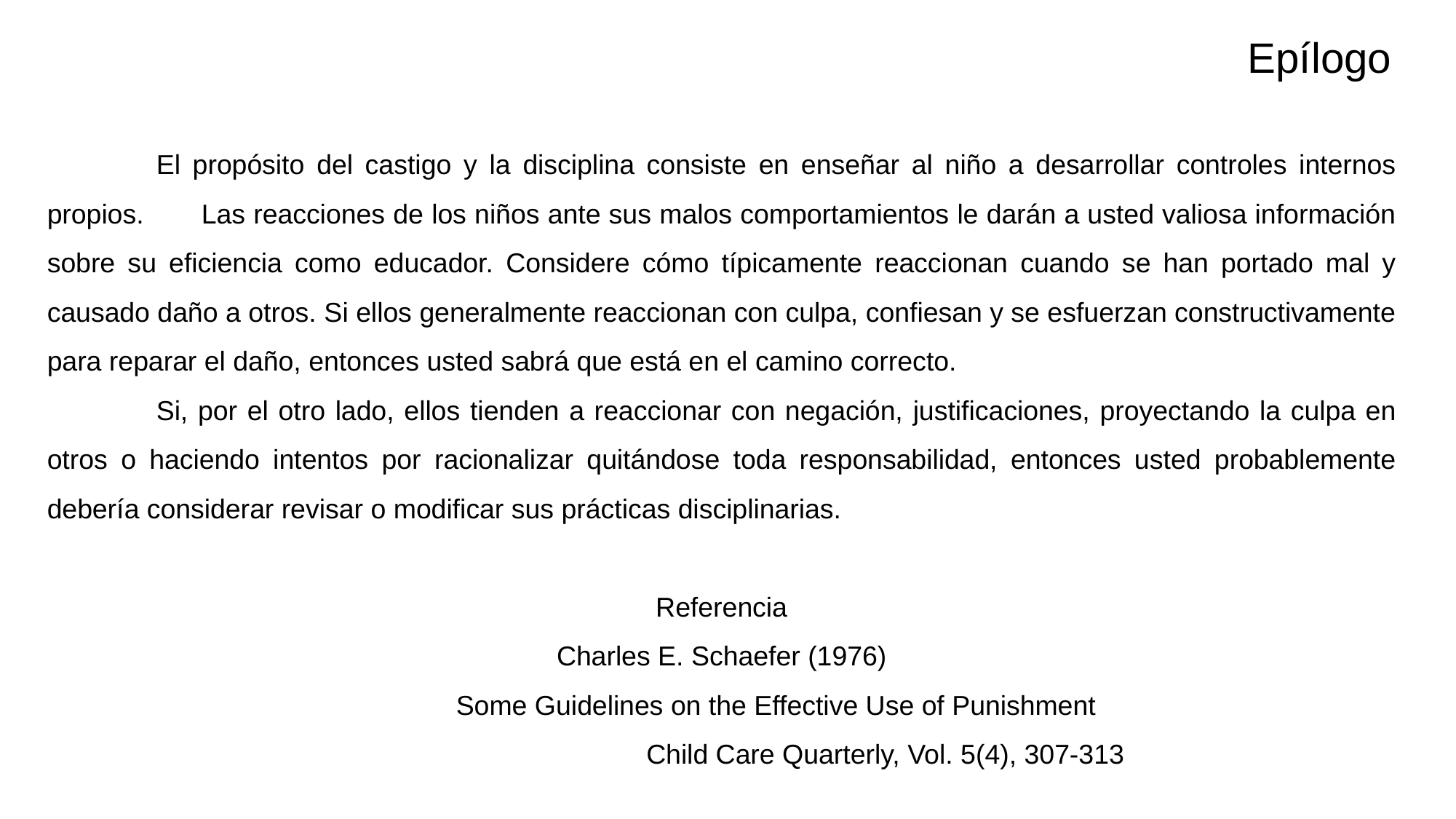

Epílogo

	El propósito del castigo y la disciplina consiste en enseñar al niño a desarrollar controles internos propios.       Las reacciones de los niños ante sus malos comportamientos le darán a usted valiosa información sobre su eficiencia como educador. Considere cómo típicamente reaccionan cuando se han portado mal y causado daño a otros. Si ellos generalmente reaccionan con culpa, confiesan y se esfuerzan constructivamente para reparar el daño, entonces usted sabrá que está en el camino correcto.
	Si, por el otro lado, ellos tienden a reaccionar con negación, justificaciones, proyectando la culpa en otros o haciendo intentos por racionalizar quitándose toda responsabilidad, entonces usted probablemente debería considerar revisar o modificar sus prácticas disciplinarias.

Referencia
Charles E. Schaefer (1976)
	Some Guidelines on the Effective Use of Punishment
			Child Care Quarterly, Vol. 5(4), 307-313